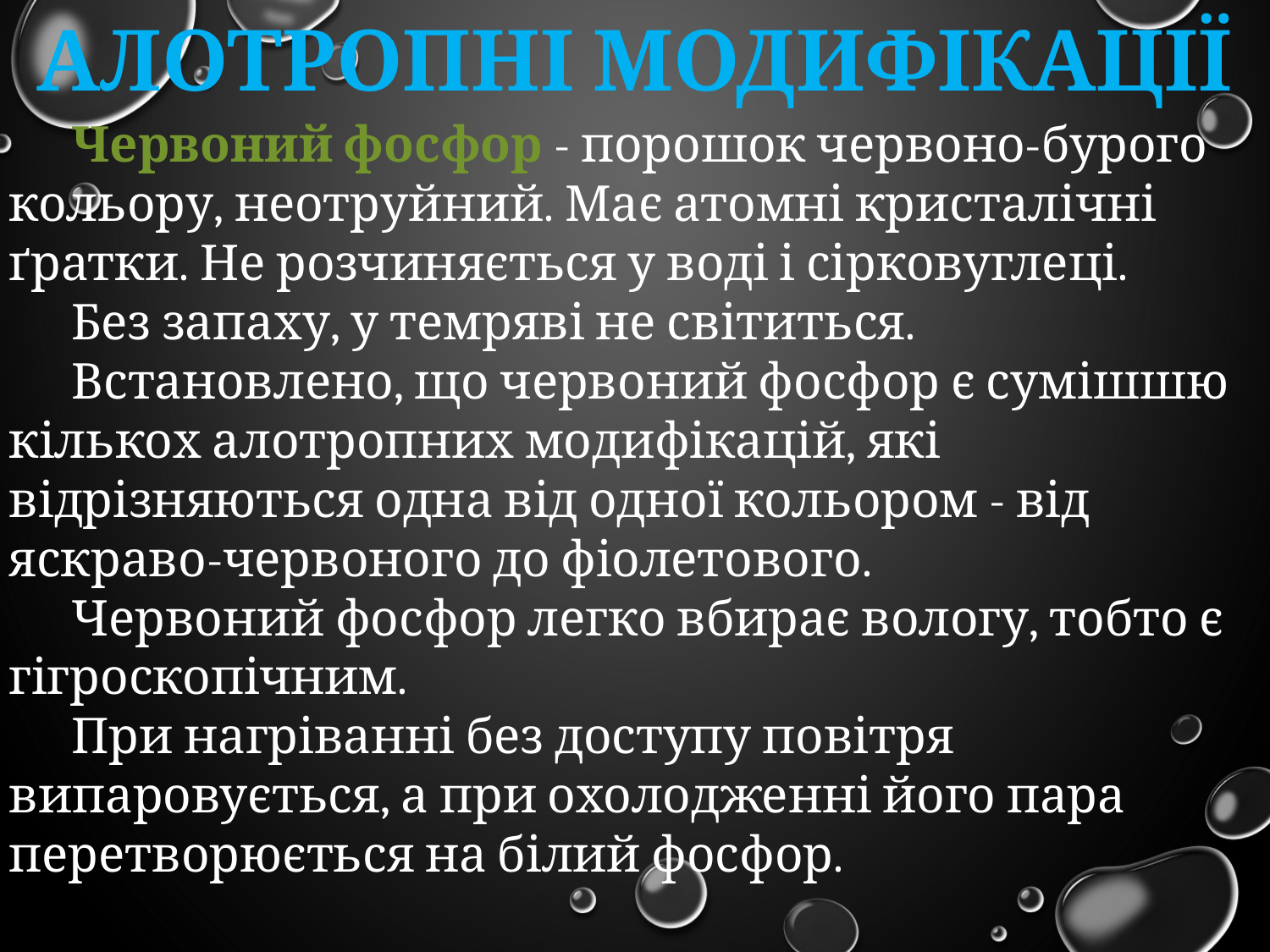

# Алотропні модифікації
Червоний фосфор - порошок червоно-бурого кольору, неотруйний. Має атомні кристалічні ґратки. Не розчиняється у воді і сірковуглеці.
Без запаху, у темряві не світиться.
Встановлено, що червоний фосфор є сумішшю кількох алотропних модифікацій, які відрізняються одна від одної кольором - від яскраво-червоного до фіолетового.
Червоний фосфор легко вбирає вологу, тобто є гігроскопічним.
При нагріванні без доступу повітря випаровується, а при охолодженні його пара перетворюється на білий фосфор.